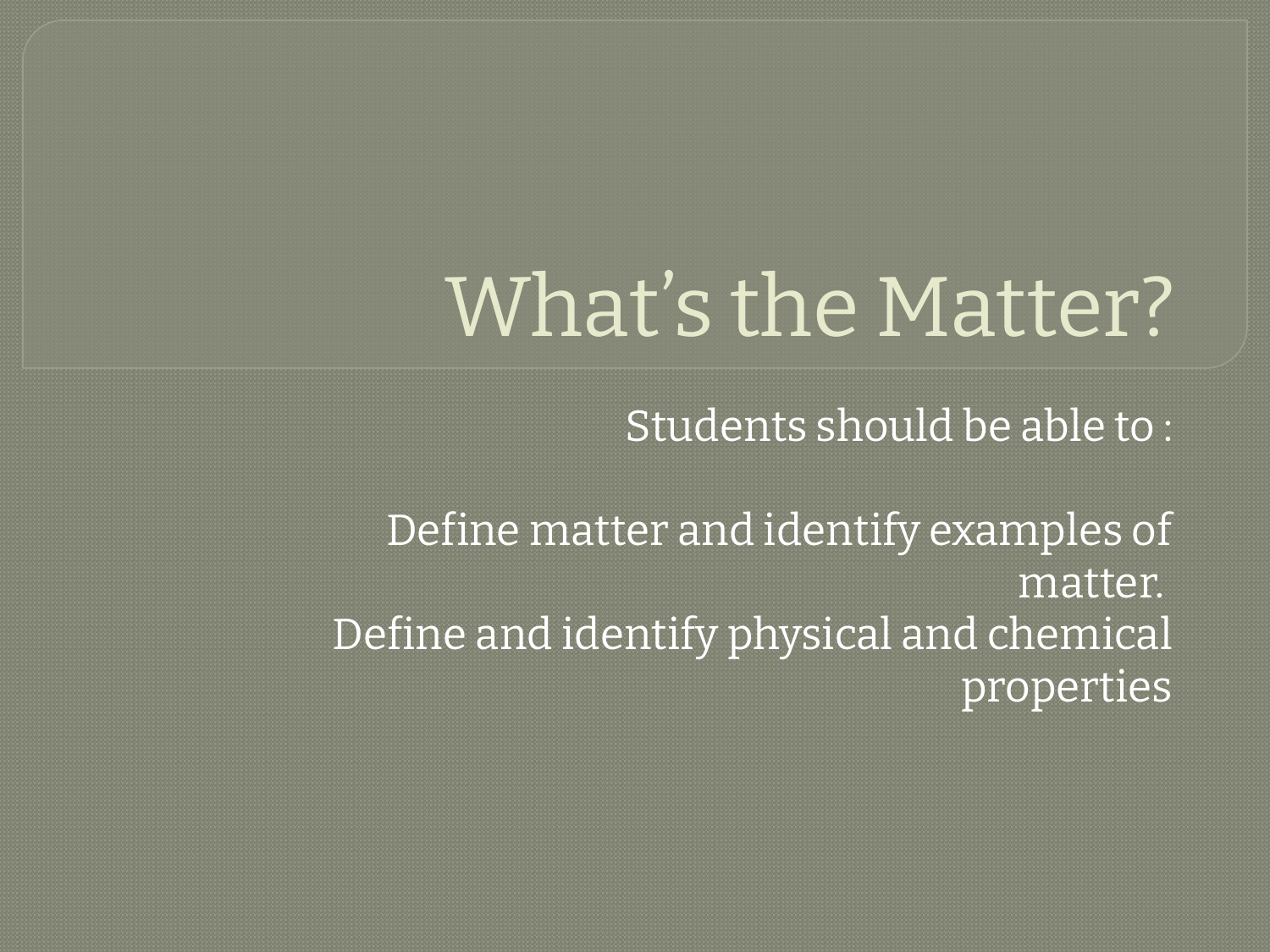

# What’s the Matter?
Students should be able to :

Define matter and identify examples of matter.
Define and identify physical and chemical properties